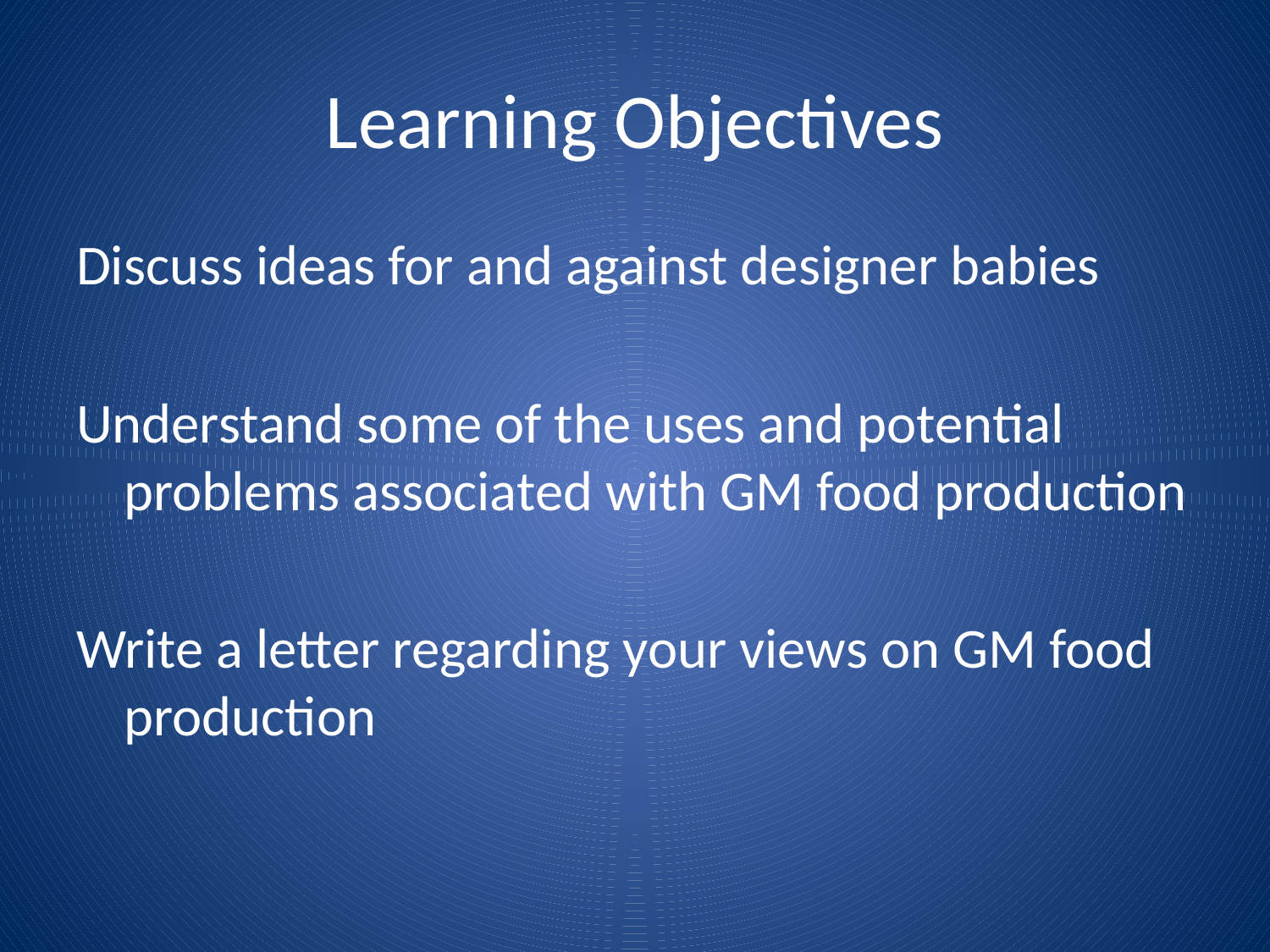

# Learning Objectives
Discuss ideas for and against designer babies

Understand some of the uses and potential problems associated with GM food production

Write a letter regarding your views on GM food production